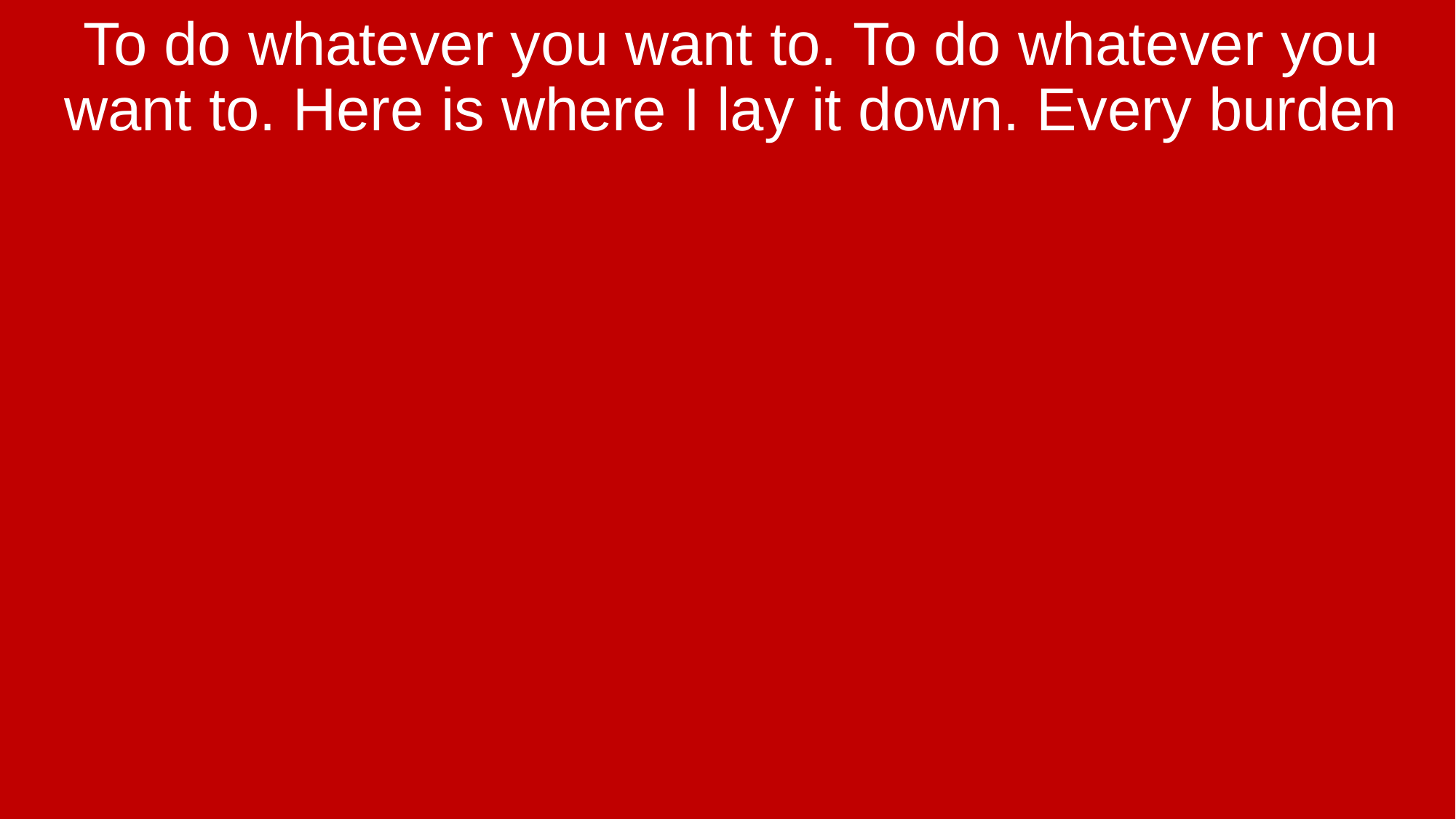

To do whatever you want to. To do whatever you want to. Here is where I lay it down. Every burden